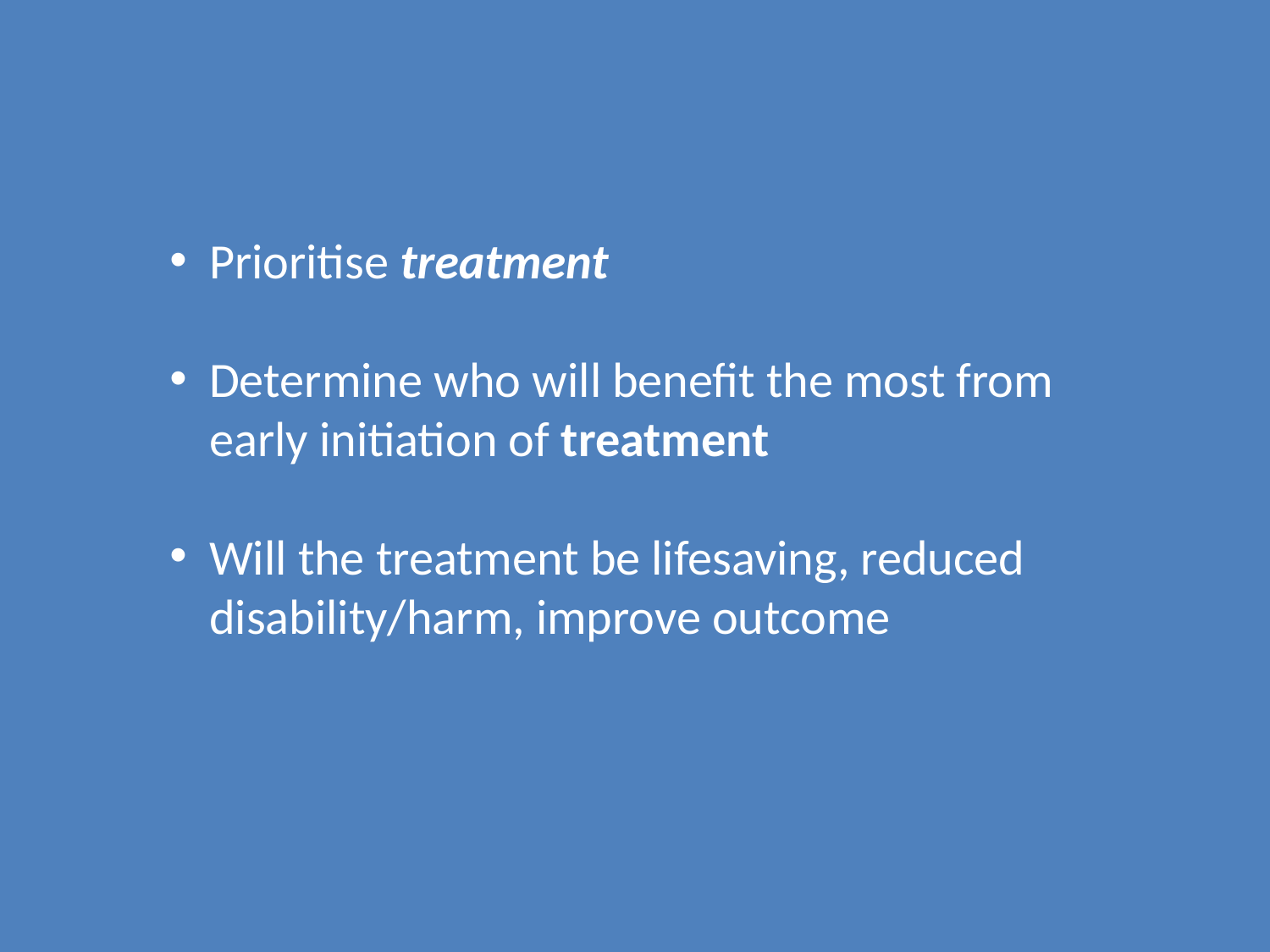

Prioritise treatment

Determine who will benefit the most from early initiation of treatment

Will the treatment be lifesaving, reduced disability/harm, improve outcome